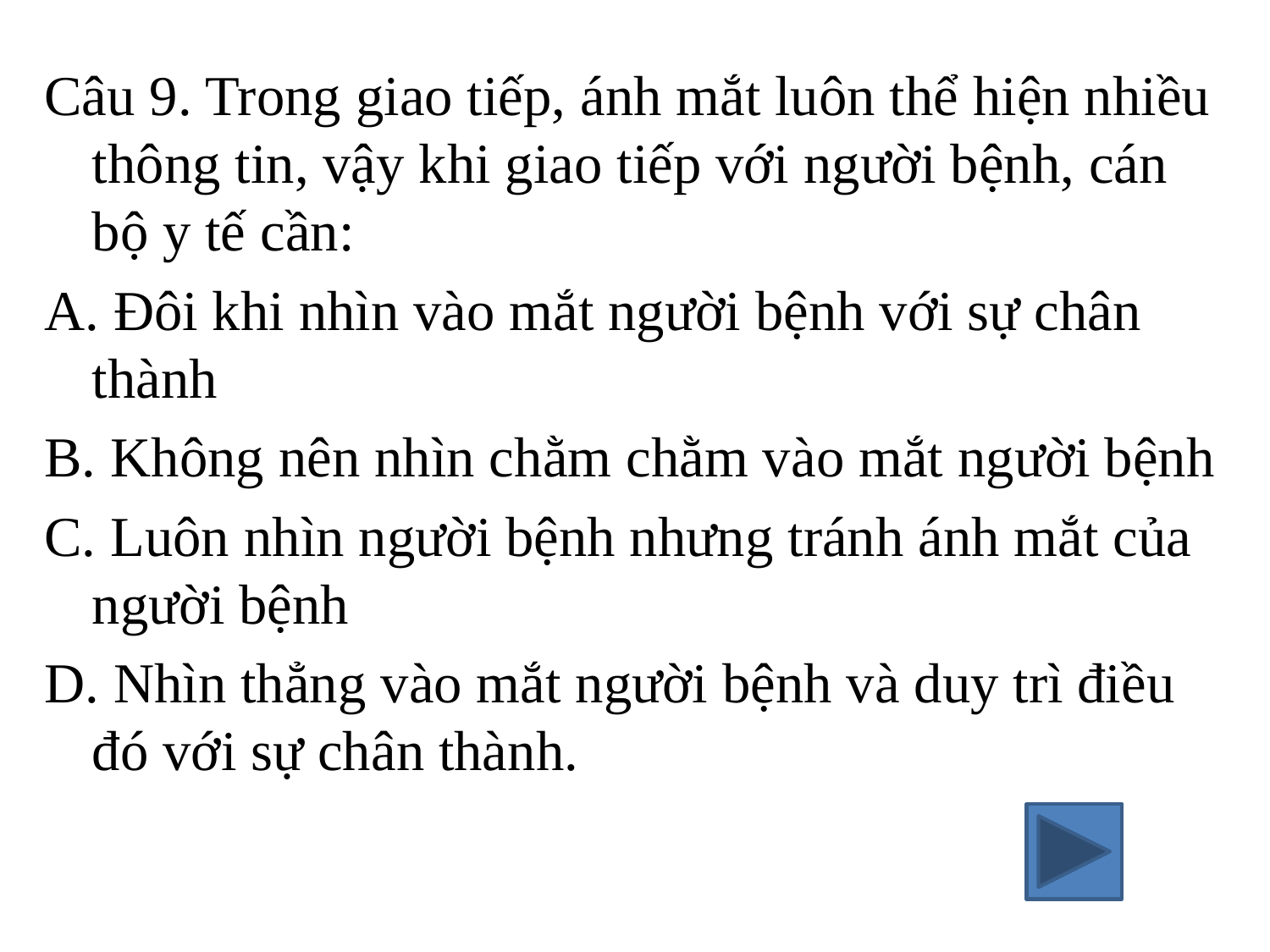

Câu 9. Trong giao tiếp, ánh mắt luôn thể hiện nhiều thông tin, vậy khi giao tiếp với người bệnh, cán bộ y tế cần:
A. Đôi khi nhìn vào mắt người bệnh với sự chân thành
B. Không nên nhìn chằm chằm vào mắt người bệnh
C. Luôn nhìn người bệnh nhưng tránh ánh mắt của người bệnh
D. Nhìn thẳng vào mắt người bệnh và duy trì điều đó với sự chân thành.